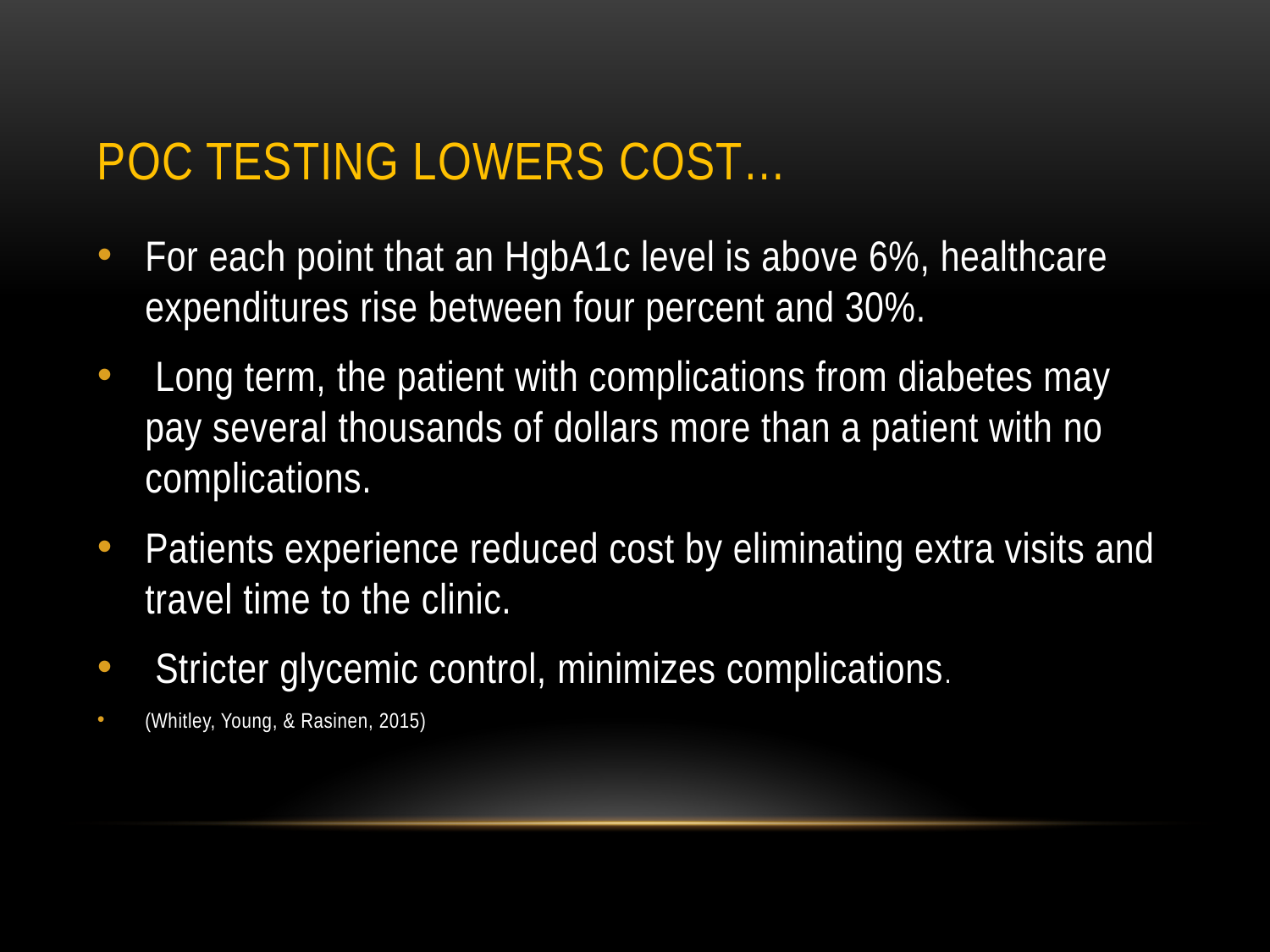

# Poc testing lowers cost…
For each point that an HgbA1c level is above 6%, healthcare expenditures rise between four percent and 30%.
 Long term, the patient with complications from diabetes may pay several thousands of dollars more than a patient with no complications.
Patients experience reduced cost by eliminating extra visits and travel time to the clinic.
 Stricter glycemic control, minimizes complications.
(Whitley, Young, & Rasinen, 2015)